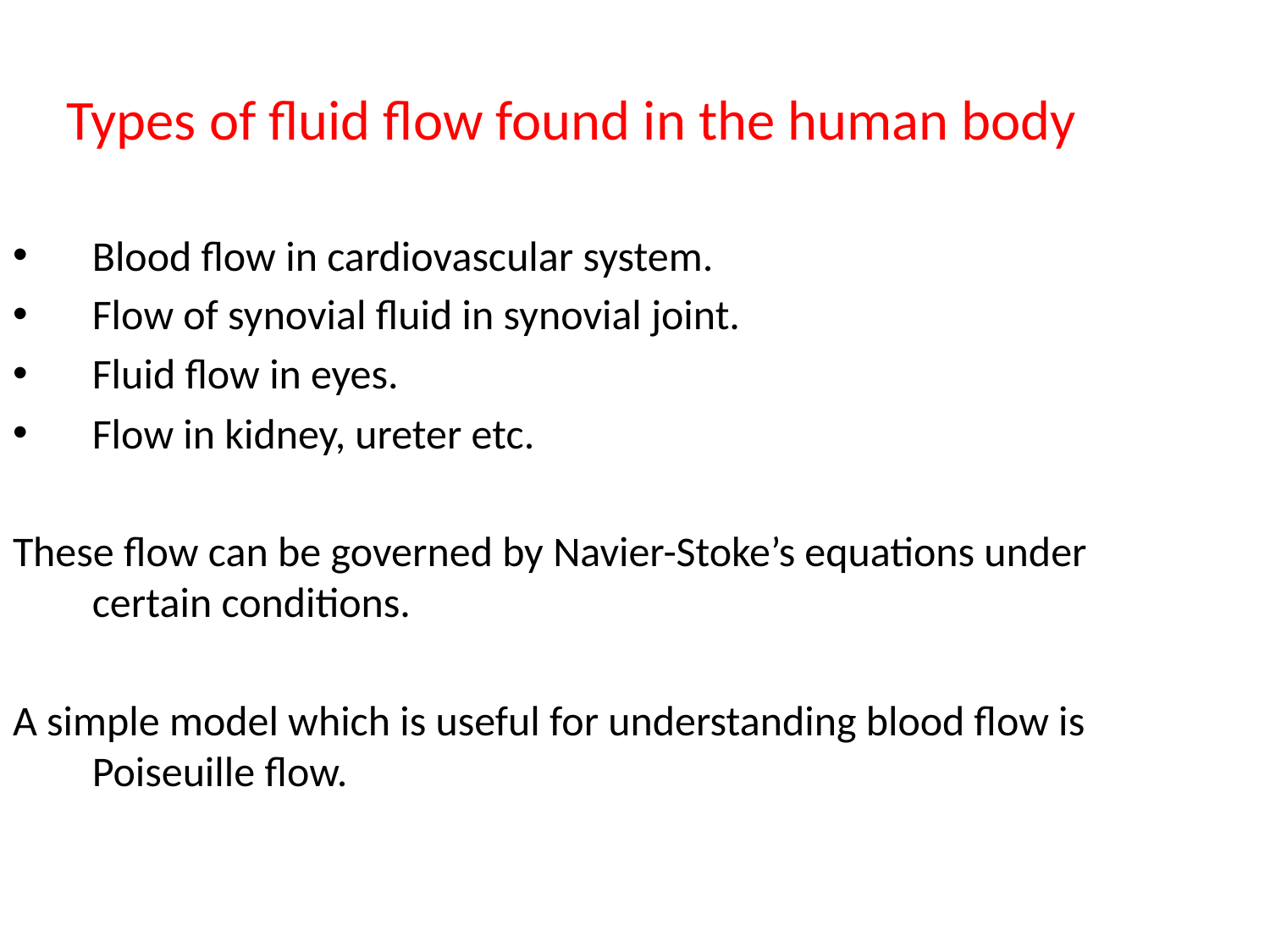

Types of fluid flow found in the human body
Blood flow in cardiovascular system.
Flow of synovial fluid in synovial joint.
Fluid flow in eyes.
Flow in kidney, ureter etc.

These flow can be governed by Navier-Stoke’s equations under certain conditions.

A simple model which is useful for understanding blood flow is Poiseuille flow.